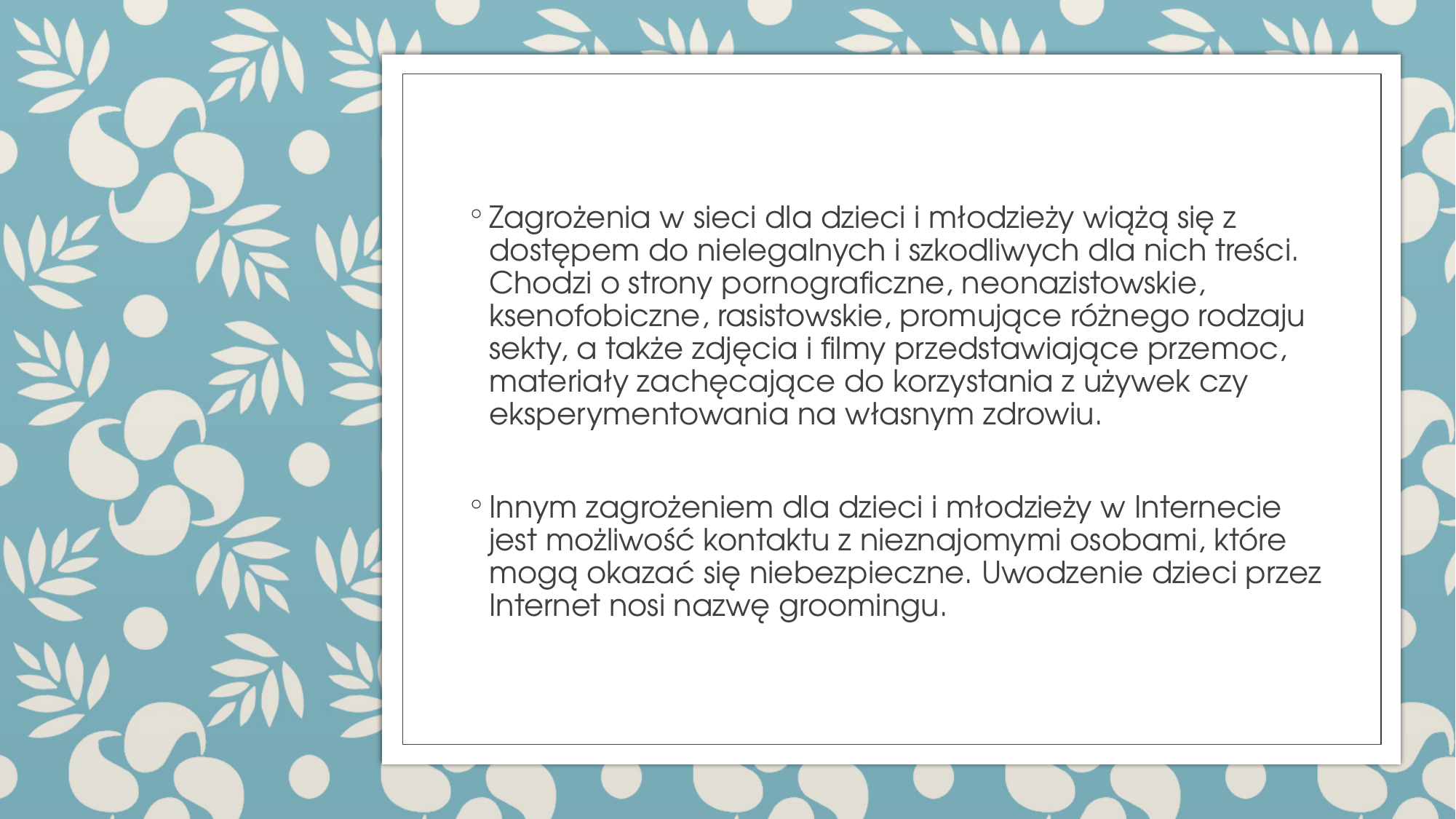

#
Zagrożenia w sieci dla dzieci i młodzieży wiążą się z dostępem do nielegalnych i szkodliwych dla nich treści. Chodzi o strony pornograficzne, neonazistowskie, ksenofobiczne, rasistowskie, promujące różnego rodzaju sekty, a także zdjęcia i filmy przedstawiające przemoc, materiały zachęcające do korzystania z używek czy eksperymentowania na własnym zdrowiu.

Innym zagrożeniem dla dzieci i młodzieży w Internecie jest możliwość kontaktu z nieznajomymi osobami, które mogą okazać się niebezpieczne. Uwodzenie dzieci przez Internet nosi nazwę groomingu.